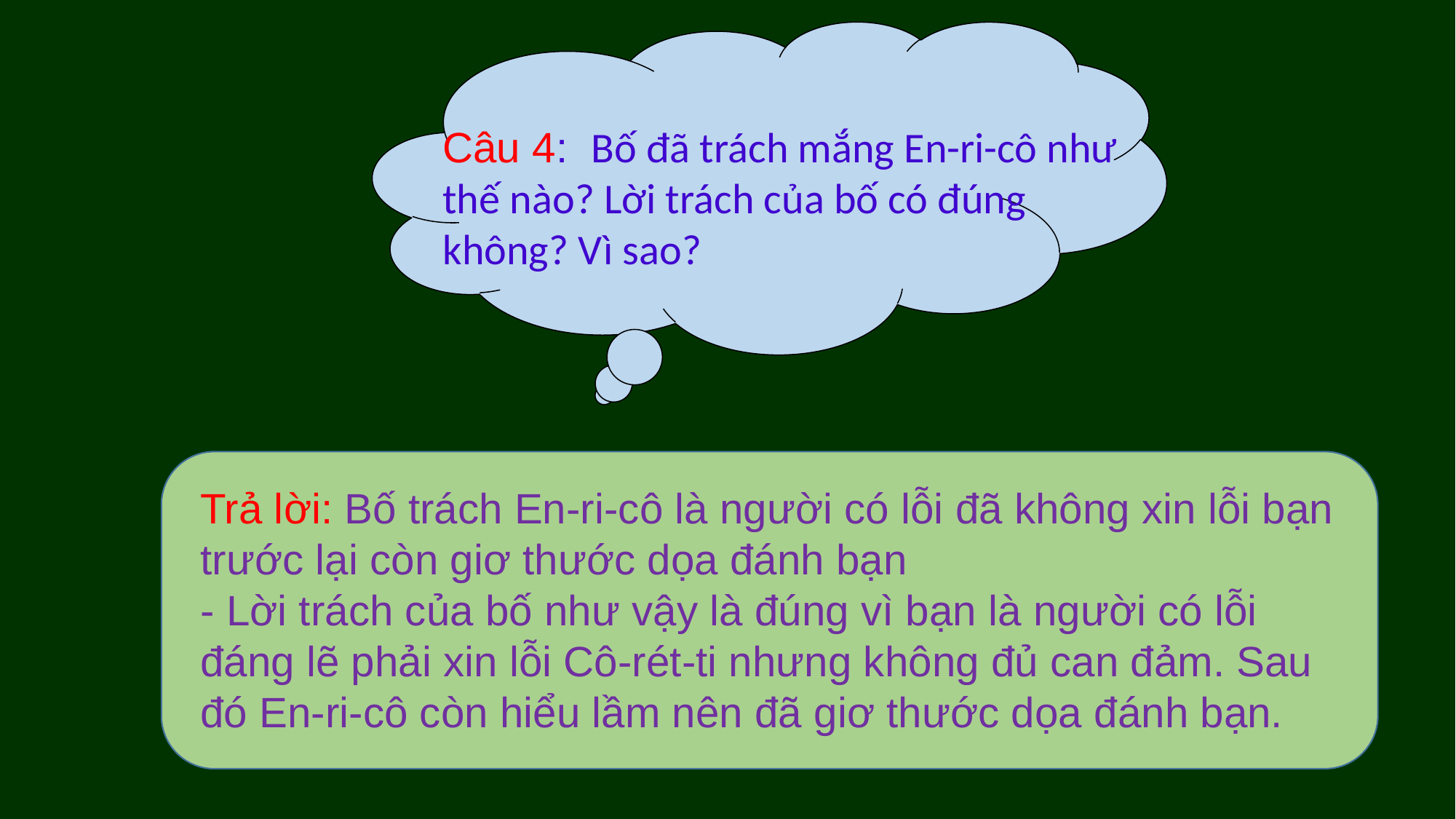

Câu 4:  Bố đã trách mắng En-ri-cô như thế nào? Lời trách của bố có đúng không? Vì sao?

Trả lời: Bố trách En-ri-cô là người có lỗi đã không xin lỗi bạn trước lại còn giơ thước dọa đánh bạn
- Lời trách của bố như vậy là đúng vì bạn là người có lỗi đáng lẽ phải xin lỗi Cô-rét-ti nhưng không đủ can đảm. Sau đó En-ri-cô còn hiểu lầm nên đã giơ thước dọa đánh bạn.